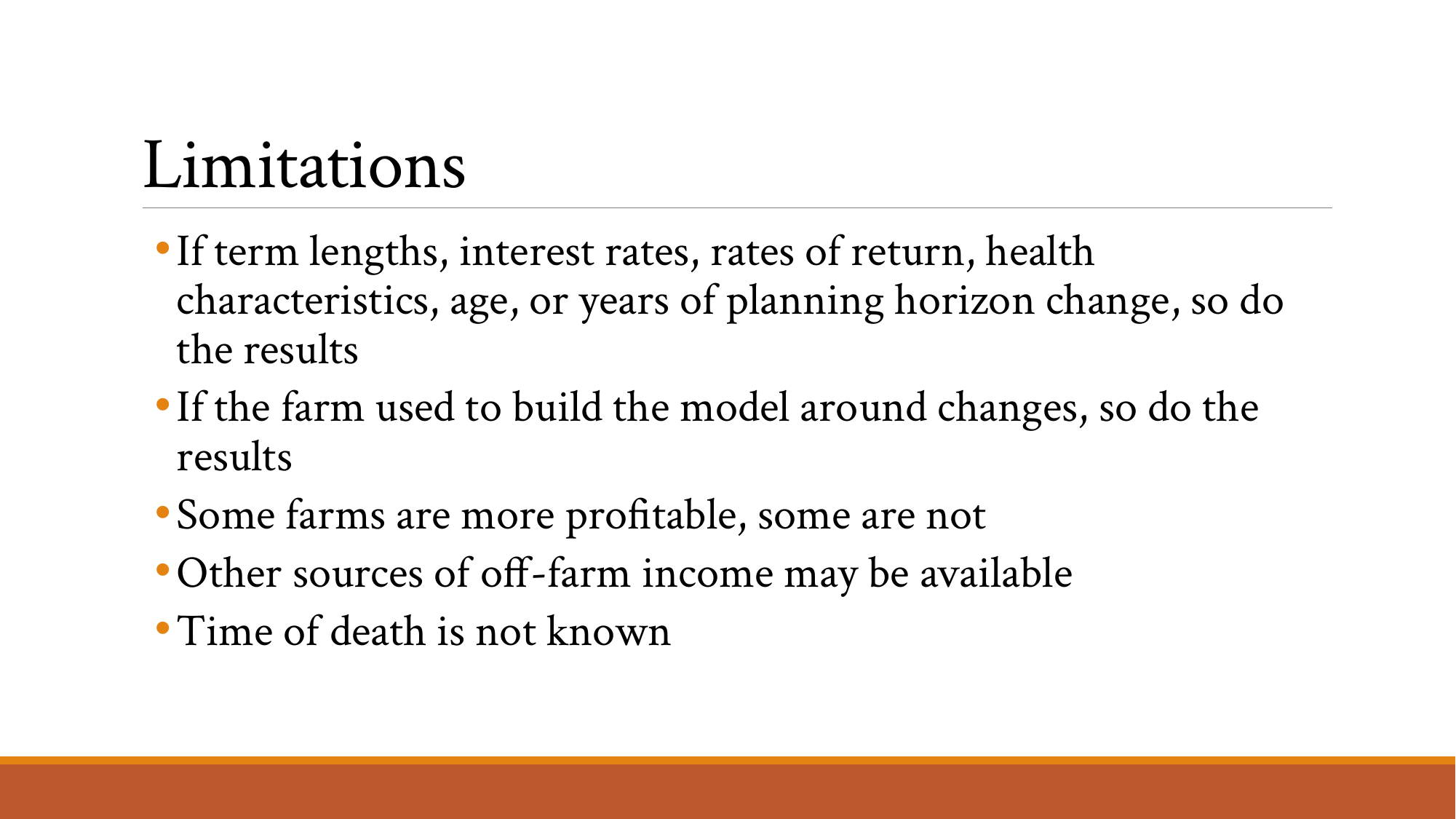

# Limitations
If term lengths, interest rates, rates of return, health characteristics, age, or years of planning horizon change, so do the results
If the farm used to build the model around changes, so do the results
Some farms are more profitable, some are not
Other sources of off-farm income may be available
Time of death is not known